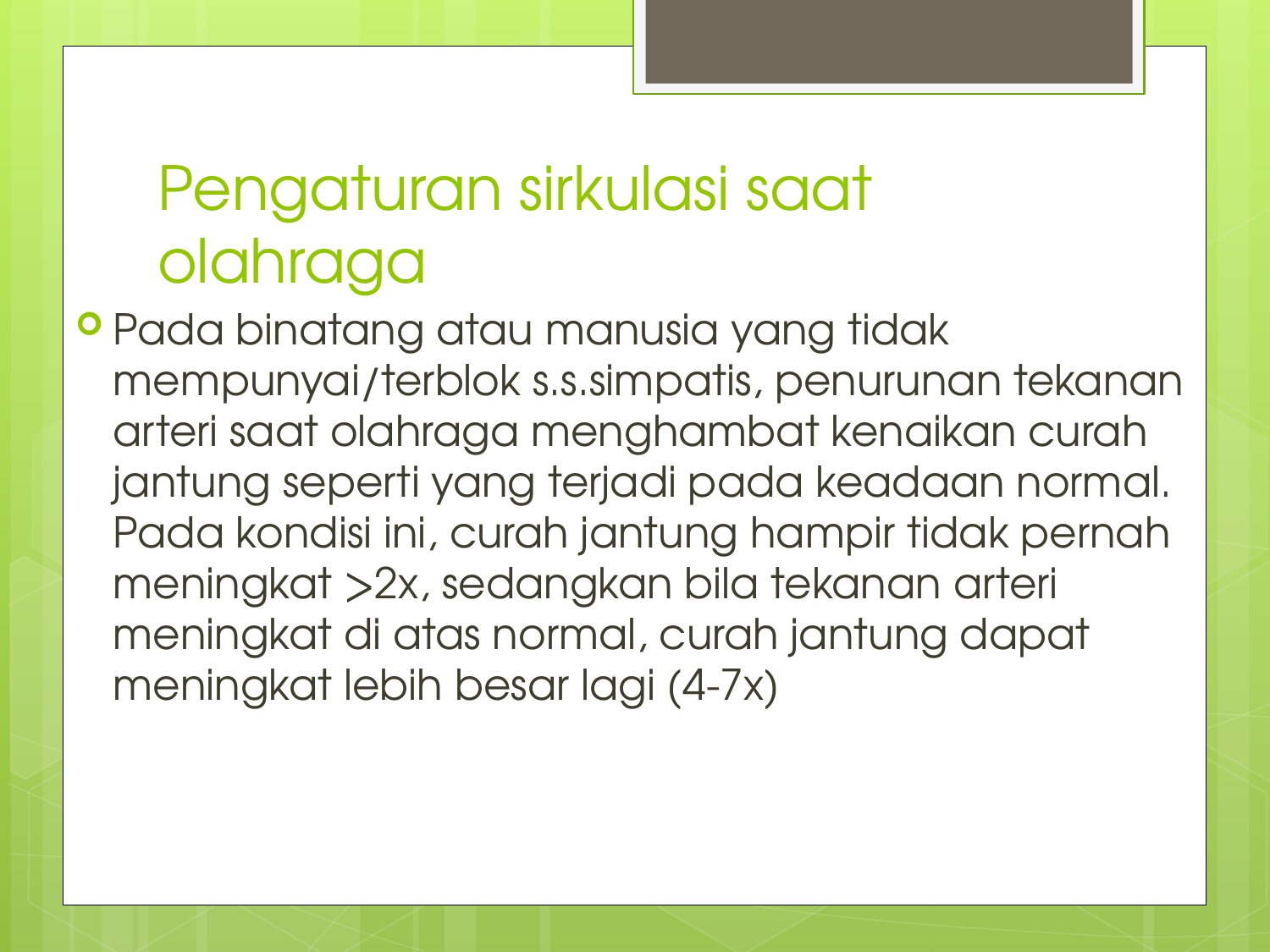

# Pengaturan sirkulasi saat olahraga
Pada binatang atau manusia yang tidak mempunyai/terblok s.s.simpatis, penurunan tekanan arteri saat olahraga menghambat kenaikan curah jantung seperti yang terjadi pada keadaan normal. Pada kondisi ini, curah jantung hampir tidak pernah meningkat >2x, sedangkan bila tekanan arteri meningkat di atas normal, curah jantung dapat meningkat lebih besar lagi (4-7x)